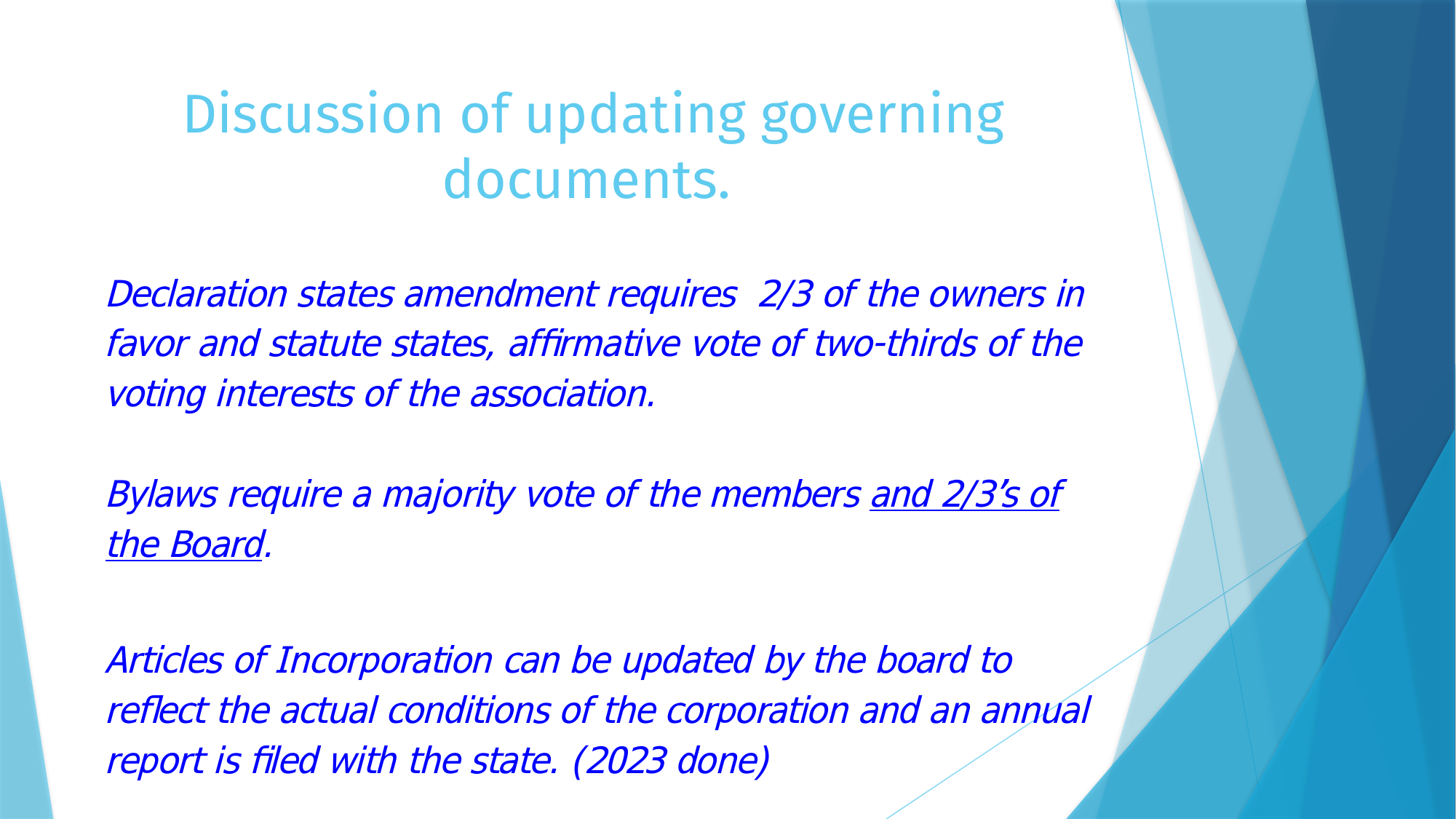

# Discussion of updating governing documents.
Declaration states amendment requires  2/3 of the owners in favor and statute states, affirmative vote of two-thirds of the voting interests of the association.

Bylaws require a majority vote of the members and 2/3’s of the Board.

Articles of Incorporation can be updated by the board to reflect the actual conditions of the corporation and an annual report is filed with the state. (2023 done)